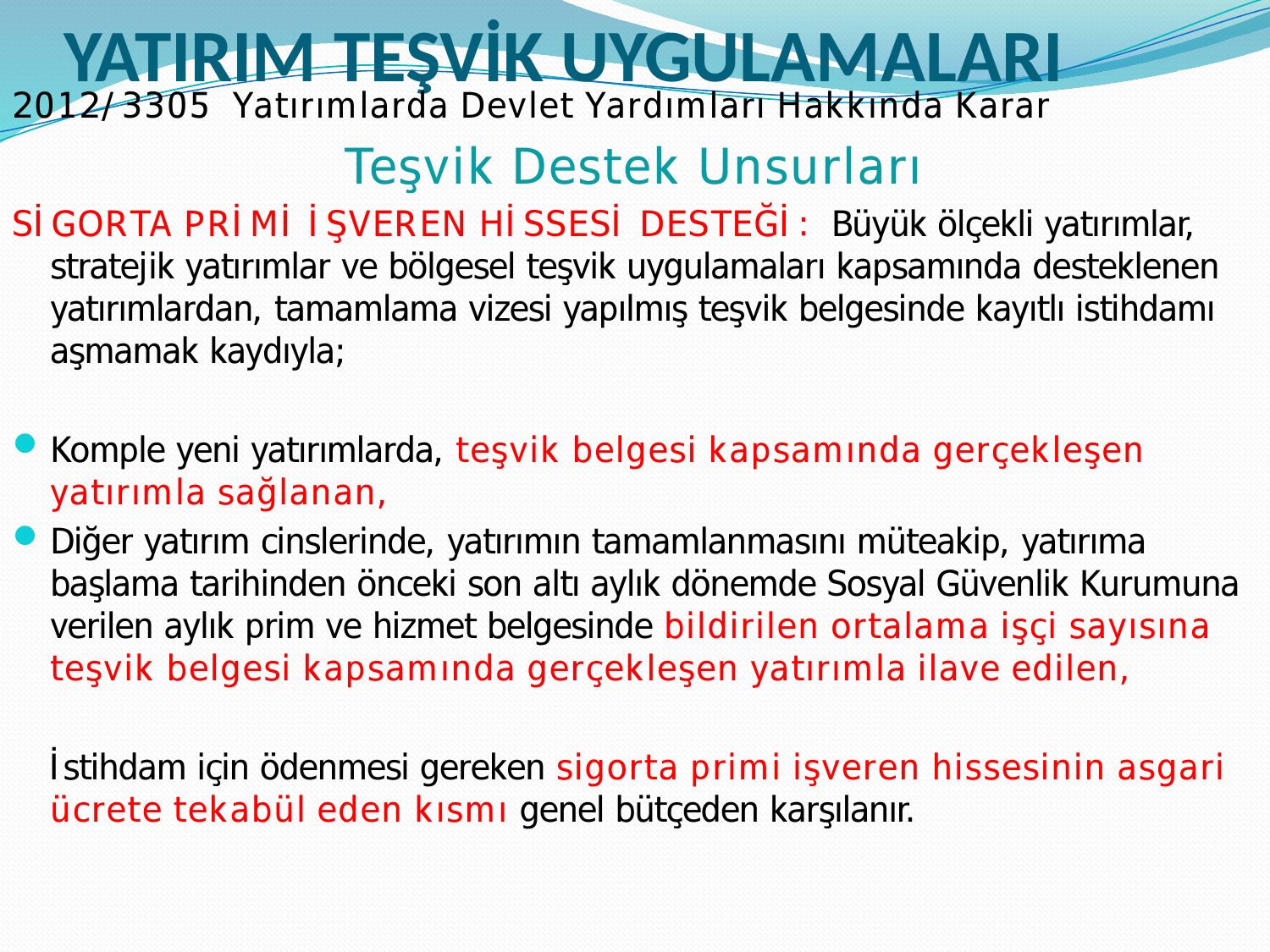

# YATIRIM TEŞVİK UYGULAMALARI
2012/3305  Yatırımlarda Devlet Yardımları Hakkında Karar
Teşvik Destek Unsurları
SİGORTA PRİMİ İŞVEREN HİSSESİ DESTEĞİ:  Büyük ölçekli yatırımlar, stratejik yatırımlar ve bölgesel teşvik uygulamaları kapsamında desteklenen yatırımlardan, tamamlama vizesi yapılmış teşvik belgesinde kayıtlı istihdamı aşmamak kaydıyla;

Komple yeni yatırımlarda, teşvik belgesi kapsamında gerçekleşen yatırımla sağlanan,
Diğer yatırım cinslerinde, yatırımın tamamlanmasını müteakip, yatırıma başlama tarihinden önceki son altı aylık dönemde Sosyal Güvenlik Kurumuna verilen aylık prim ve hizmet belgesinde bildirilen ortalama işçi sayısına teşvik belgesi kapsamında gerçekleşen yatırımla ilave edilen,

	İstihdam için ödenmesi gereken sigorta primi işveren hissesinin asgari ücrete tekabül eden kısmı genel bütçeden karşılanır.